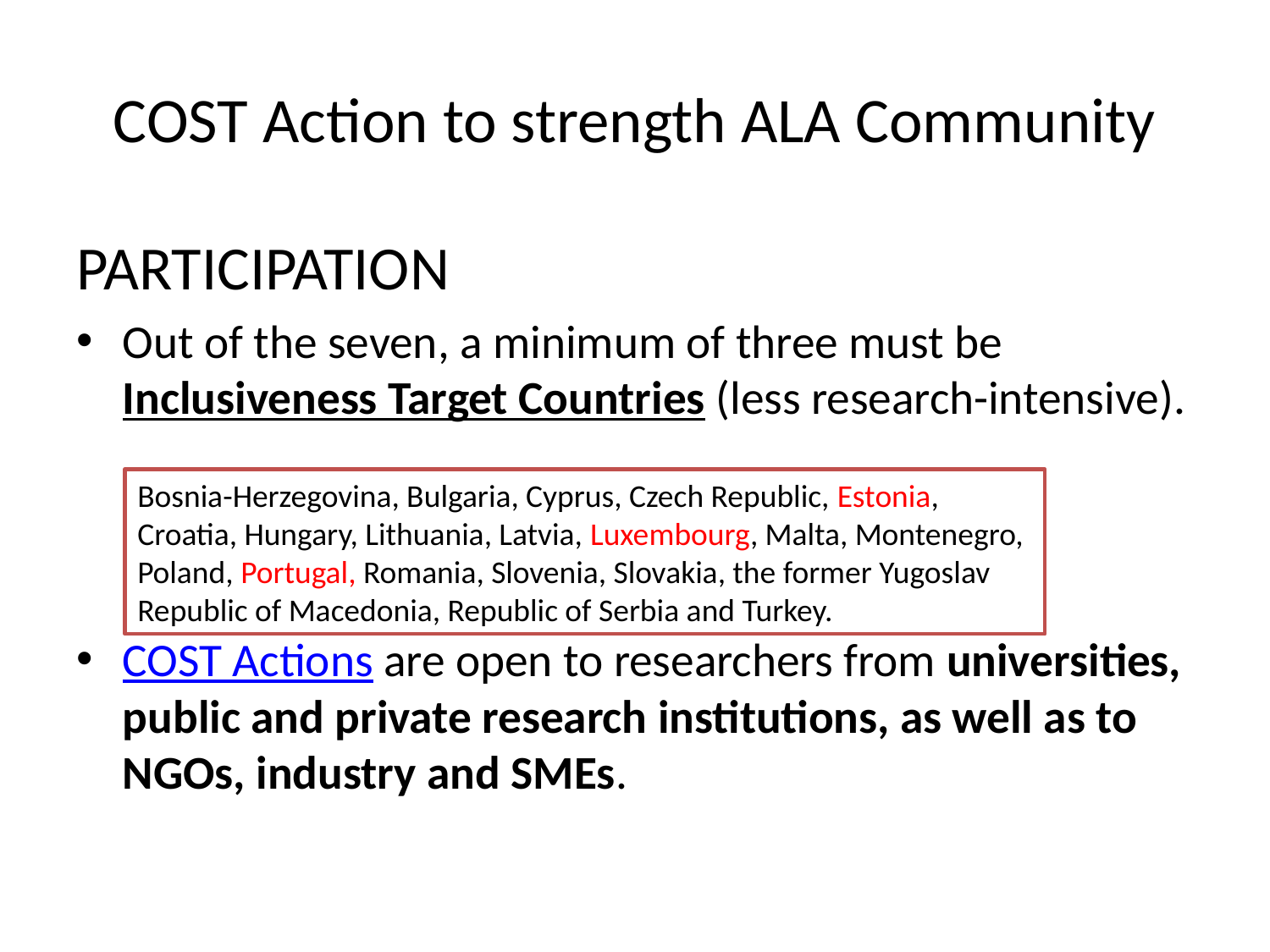

# COST Action to strength ALA Community
PARTICIPATION
Out of the seven, a minimum of three must be Inclusiveness Target Countries (less research-intensive).

COST Actions are open to researchers from universities, public and private research institutions, as well as to NGOs, industry and SMEs.
Bosnia-Herzegovina, Bulgaria, Cyprus, Czech Republic, Estonia, Croatia, Hungary, Lithuania, Latvia, Luxembourg, Malta, Montenegro, Poland, Portugal, Romania, Slovenia, Slovakia, the former Yugoslav Republic of Macedonia, Republic of Serbia and Turkey.